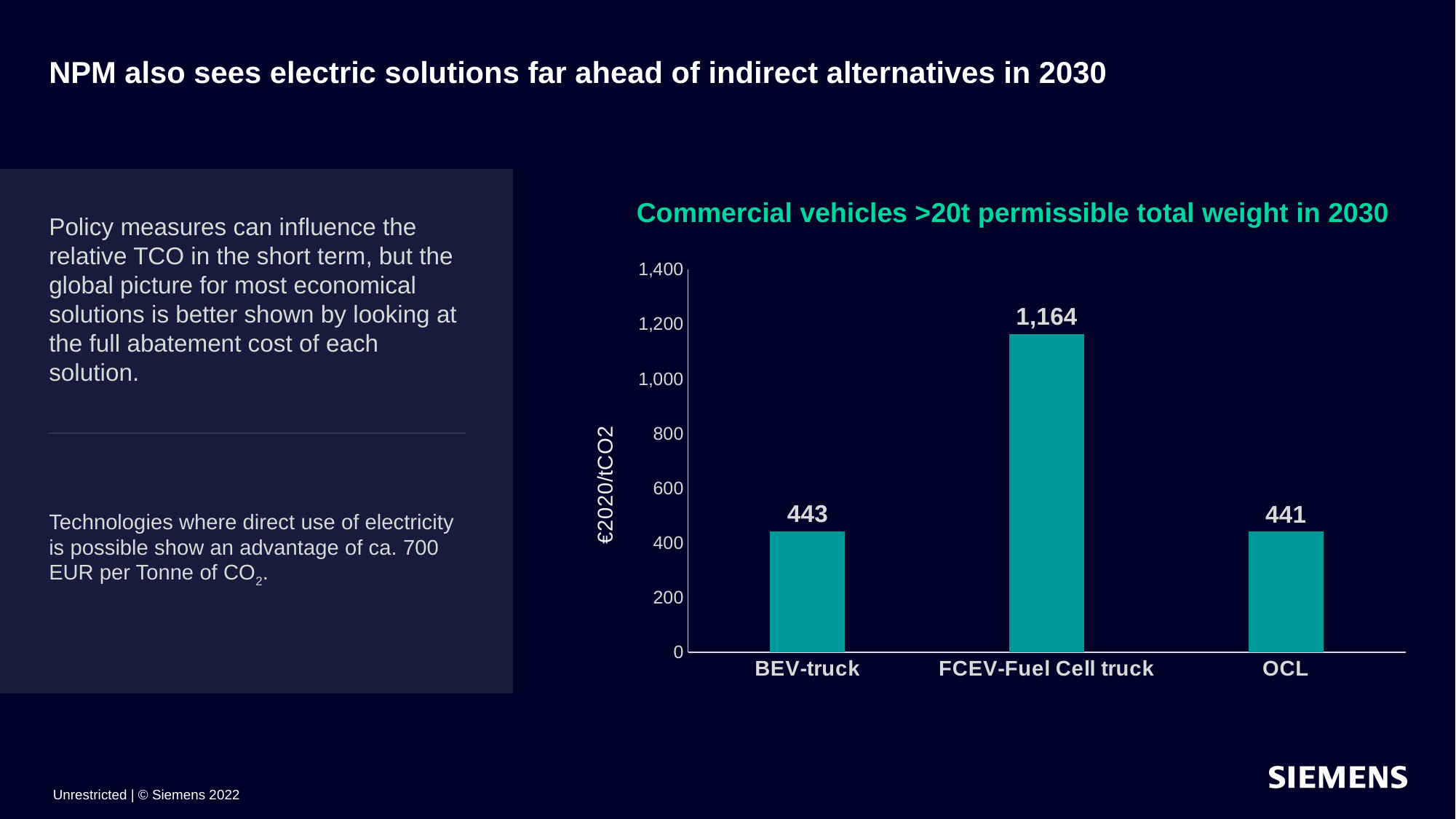

# NPM also sees electric solutions far ahead of indirect alternatives in 2030

Commercial vehicles >20t permissible total weight in 2030
Policy measures can influence the relative TCO in the short term, but the global picture for most economical solutions is better shown by looking at the full abatement cost of each solution.

### Chart

| Category | €2020/tco2 |
|---|---|
| BEV-truck | 443.0 |
| FCEV-Fuel Cell truck | 1164.0 |
| OCL | 441.0 |
Technologies where direct use of electricity is possible show an advantage of ca. 700 EUR per Tonne of CO2.